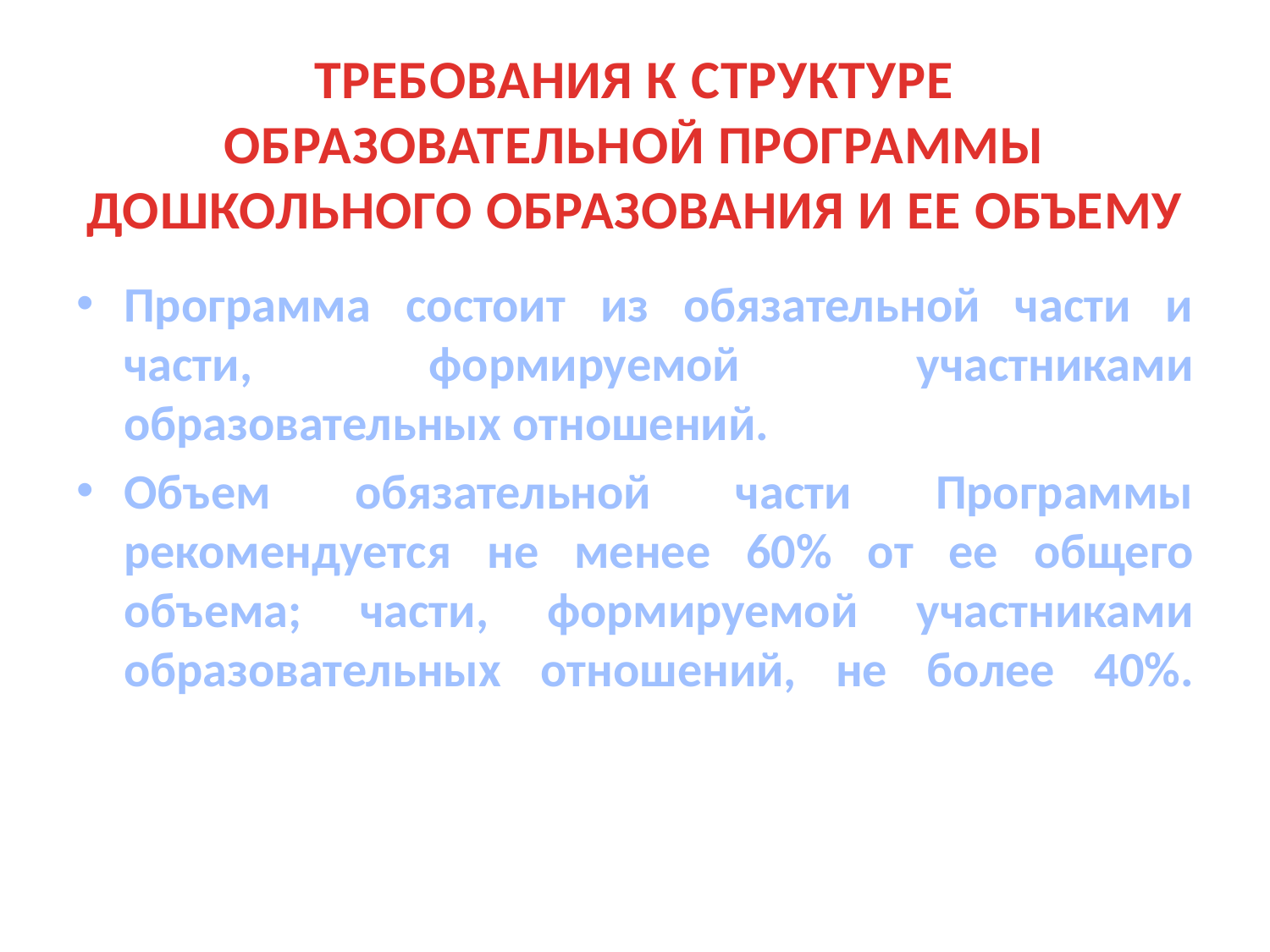

# ТРЕБОВАНИЯ К СТРУКТУРЕ ОБРАЗОВАТЕЛЬНОЙ ПРОГРАММЫ ДОШКОЛЬНОГО ОБРАЗОВАНИЯ И ЕЕ ОБЪЕМУ
Программа состоит из обязательной части и части, формируемой участниками образовательных отношений.
Объем обязательной части Программы рекомендуется не менее 60% от ее общего объема; части, формируемой участниками образовательных отношений, не более 40%.